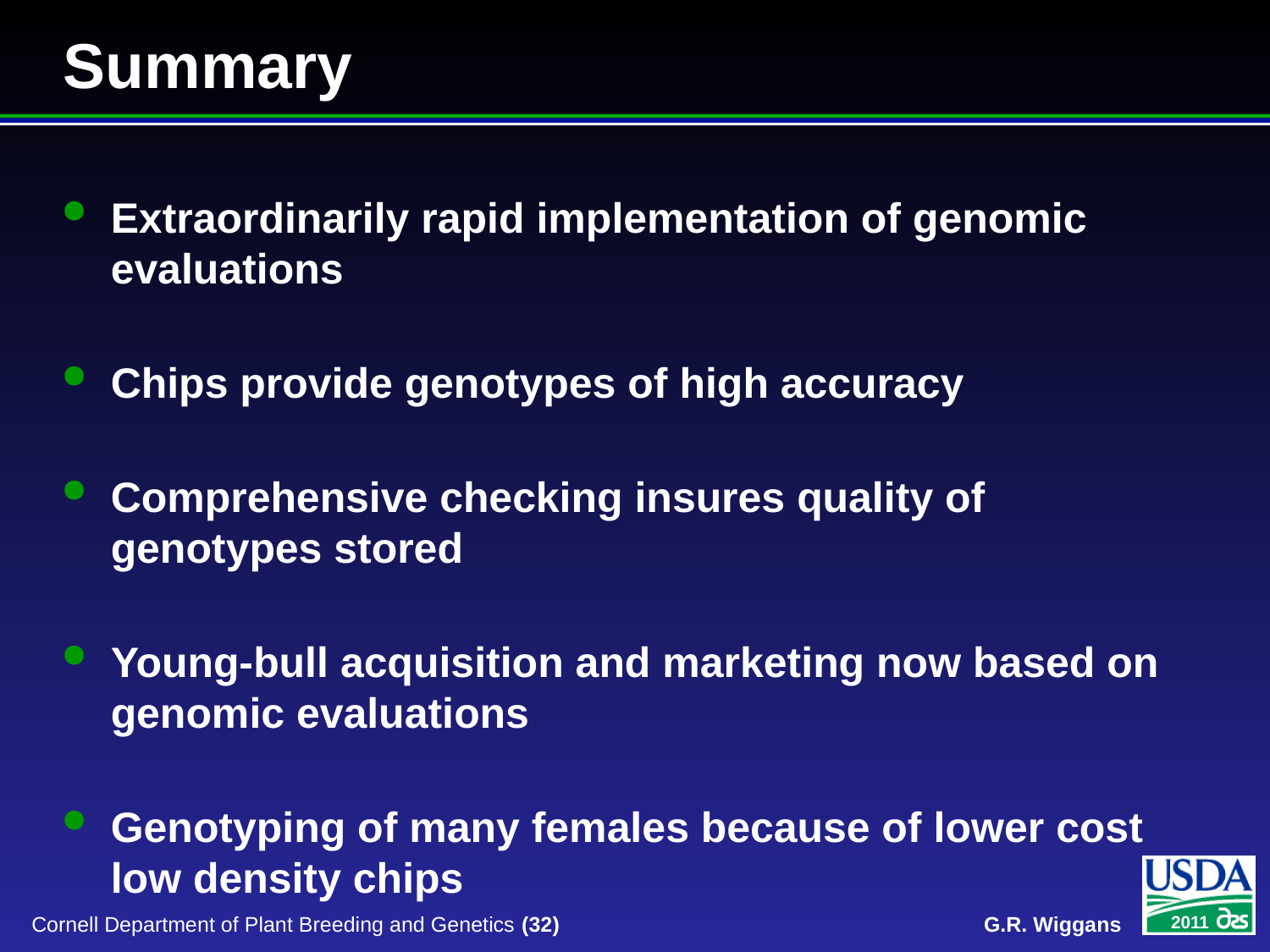

# Summary
Extraordinarily rapid implementation of genomic evaluations
Chips provide genotypes of high accuracy
Comprehensive checking insures quality of genotypes stored
Young-bull acquisition and marketing now based on genomic evaluations
Genotyping of many females because of lower cost low density chips